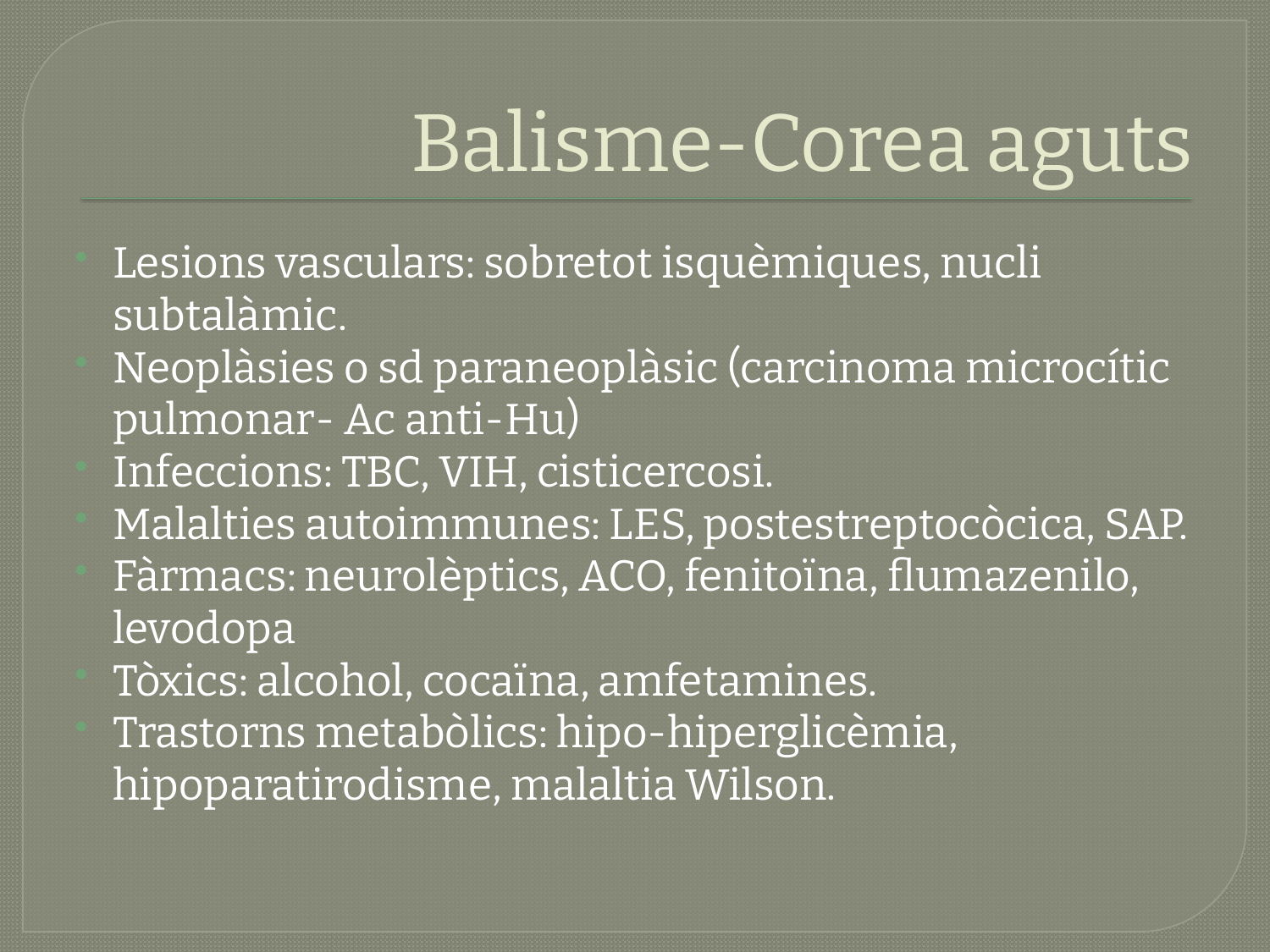

# Balisme-Corea aguts
Lesions vasculars: sobretot isquèmiques, nucli subtalàmic.
Neoplàsies o sd paraneoplàsic (carcinoma microcític pulmonar- Ac anti-Hu)
Infeccions: TBC, VIH, cisticercosi.
Malalties autoimmunes: LES, postestreptocòcica, SAP.
Fàrmacs: neurolèptics, ACO, fenitoïna, flumazenilo, levodopa
Tòxics: alcohol, cocaïna, amfetamines.
Trastorns metabòlics: hipo-hiperglicèmia, hipoparatirodisme, malaltia Wilson.